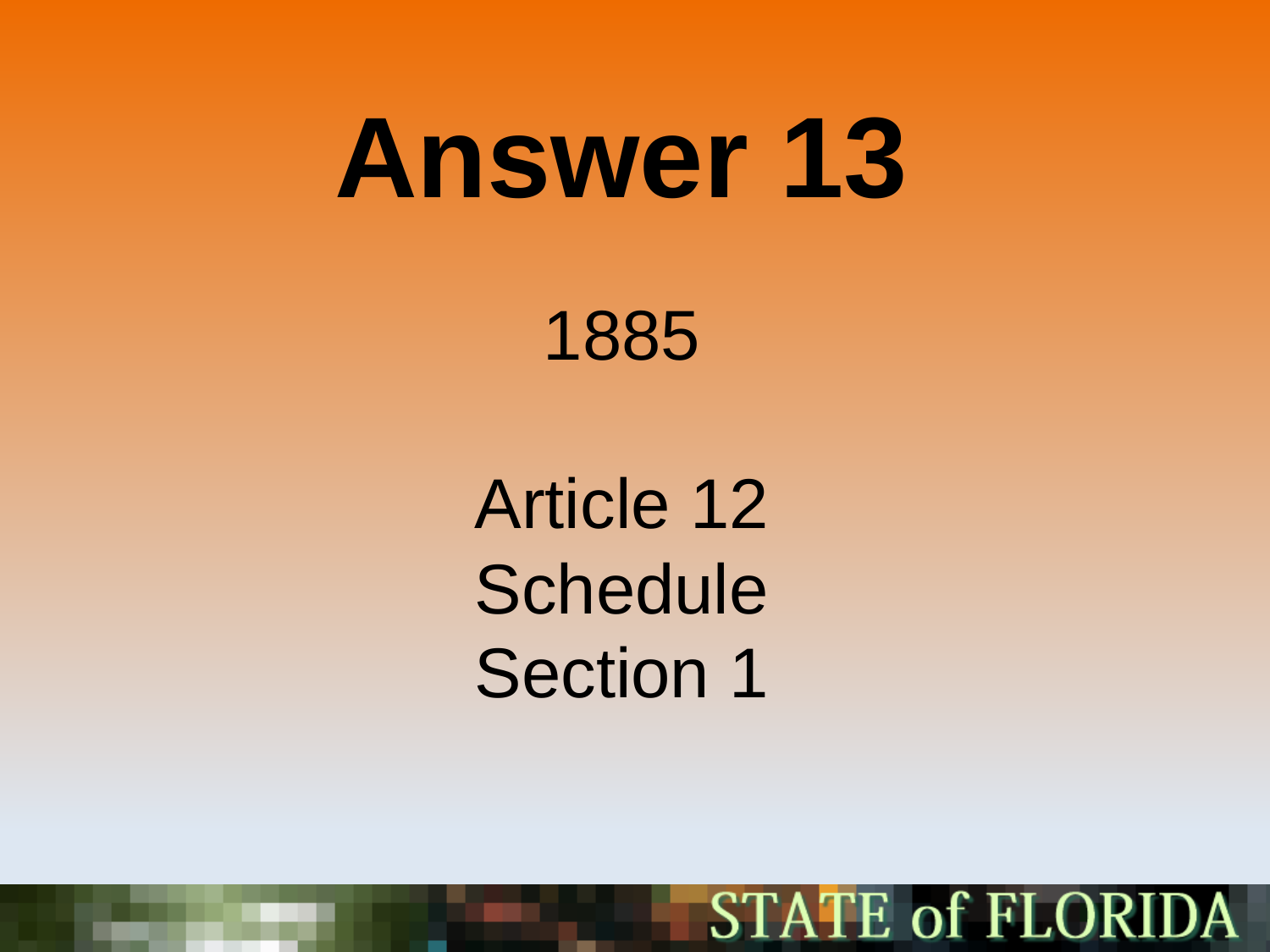

Answer 13
1885

Article 12
Schedule
Section 1